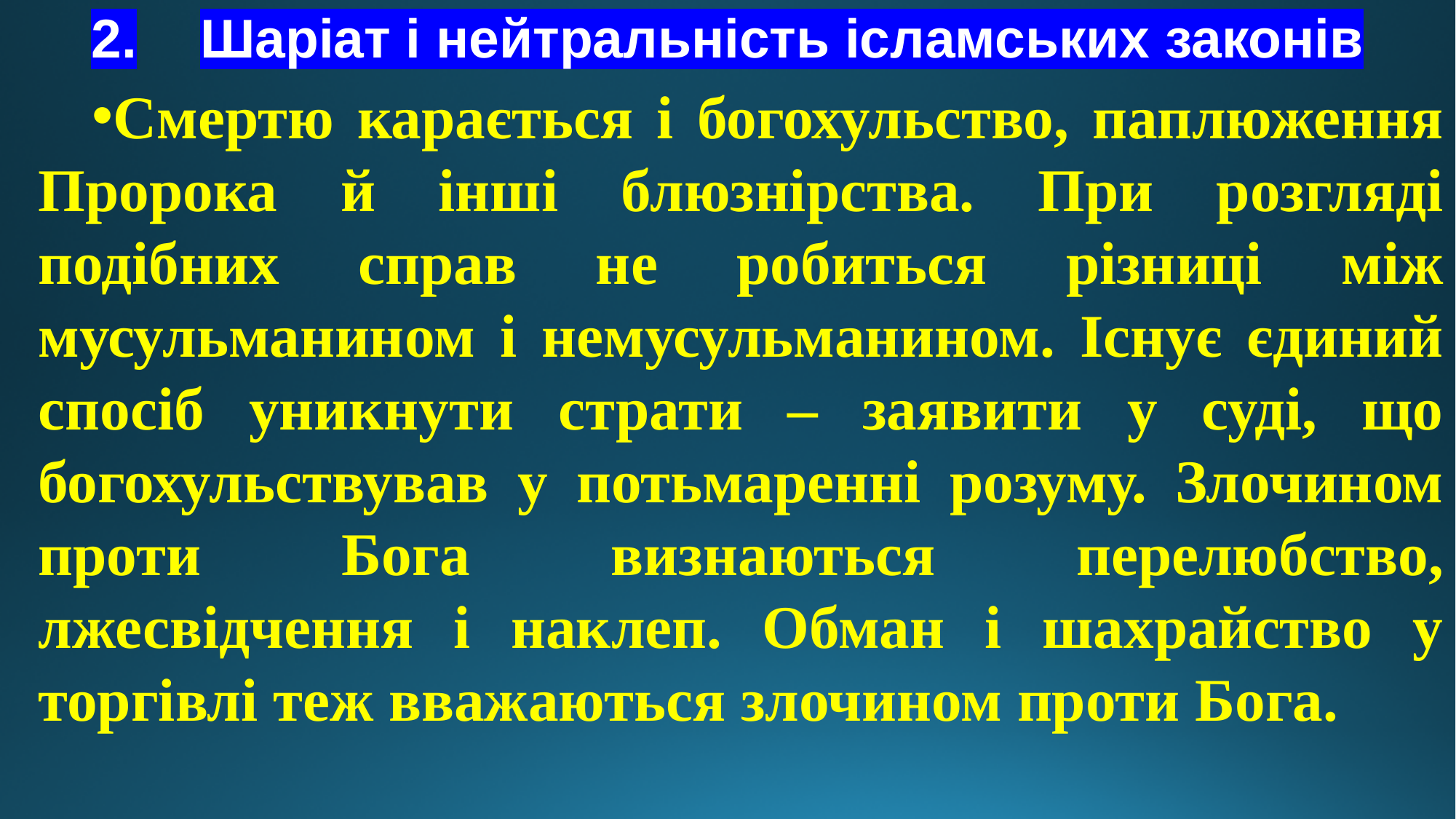

# 2.	Шаріат і нейтральність ісламських законів
Смертю карається і богохульство, паплюження Пророка й інші блюзнірства. При розгляді подібних справ не робиться різниці між мусульманином і немусульманином. Існує єдиний спосіб уникнути страти – заявити у суді, що богохульствував у потьмаренні розуму. Злочином проти Бога визнаються перелюбство, лжесвідчення і наклеп. Обман і шахрайство у торгівлі теж вважаються злочином проти Бога.